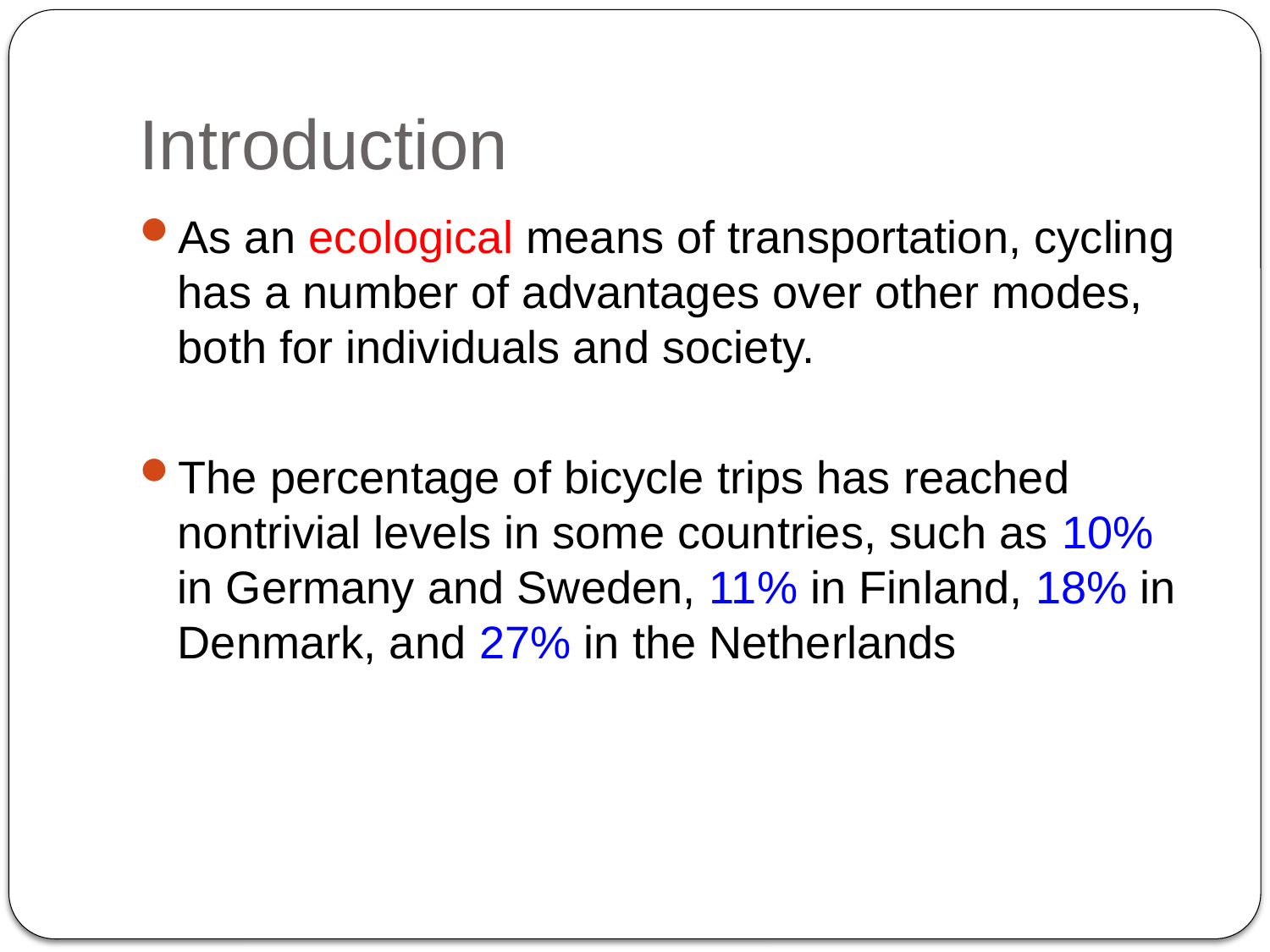

# Introduction
As an ecological means of transportation, cycling has a number of advantages over other modes, both for individuals and society.

The percentage of bicycle trips has reached nontrivial levels in some countries, such as 10% in Germany and Sweden, 11% in Finland, 18% in Denmark, and 27% in the Netherlands